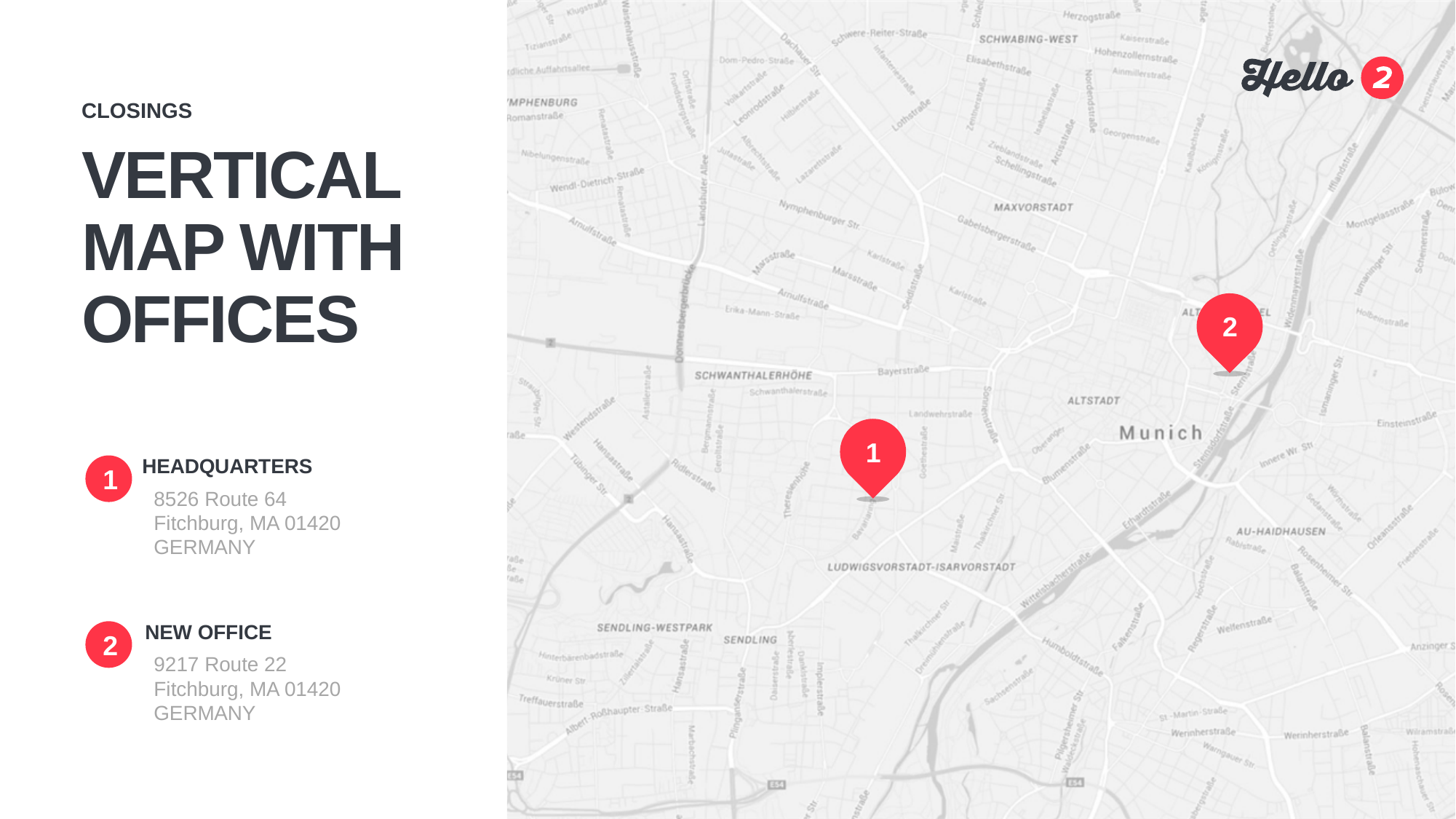

CLOSINGS
# VERTICAL MAP WITH OFFICES

2

1

HEADQUARTERS
1
8526 Route 64
Fitchburg, MA 01420
GERMANY
NEW OFFICE
2
9217 Route 22
Fitchburg, MA 01420
GERMANY
19